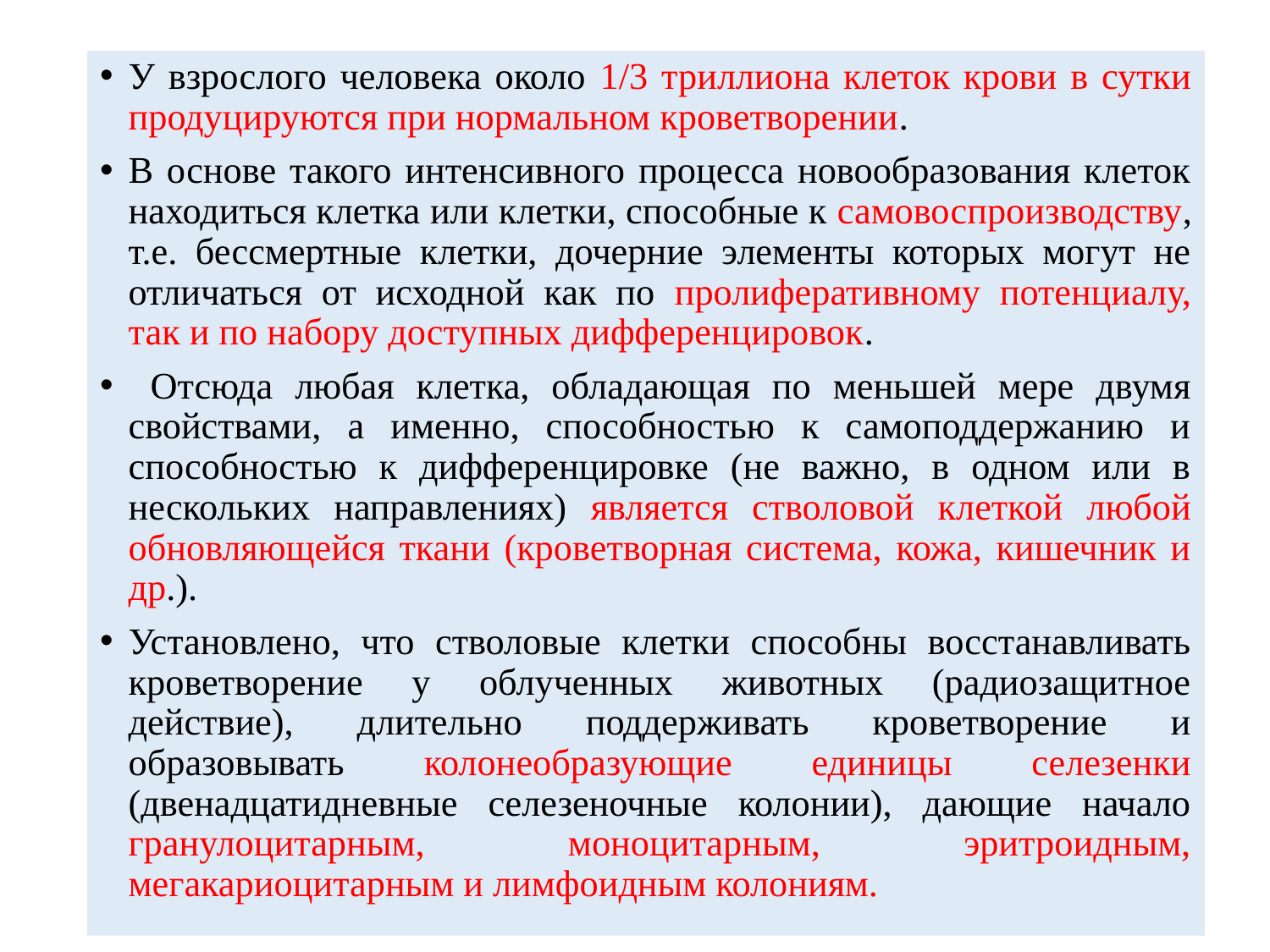

У взрослого человека около 1/3 триллиона клеток крови в сутки продуцируются при нормальном кроветворении.
В основе такого интенсивного процесса новообразования клеток находиться клетка или клетки, способные к самовоспроизводству, т.е. бессмертные клетки, дочерние элементы которых могут не отличаться от исходной как по пролиферативному потенциалу, так и по набору доступных дифференцировок.
 Отсюда любая клетка, обладающая по меньшей мере двумя свойствами, а именно, способностью к самоподдержанию и способностью к дифференцировке (не важно, в одном или в нескольких направлениях) является стволовой клеткой любой обновляющейся ткани (кроветворная система, кожа, кишечник и др.).
Установлено, что стволовые клетки способны восстанавливать кроветворение у облученных животных (радиозащитное действие), длительно поддерживать кроветворение и образовывать колонеобразующие единицы селезенки (двенадцатидневные селезеночные колонии), дающие начало гранулоцитарным, моноцитарным, эритроидным, мегакариоцитарным и лимфоидным колониям.

#